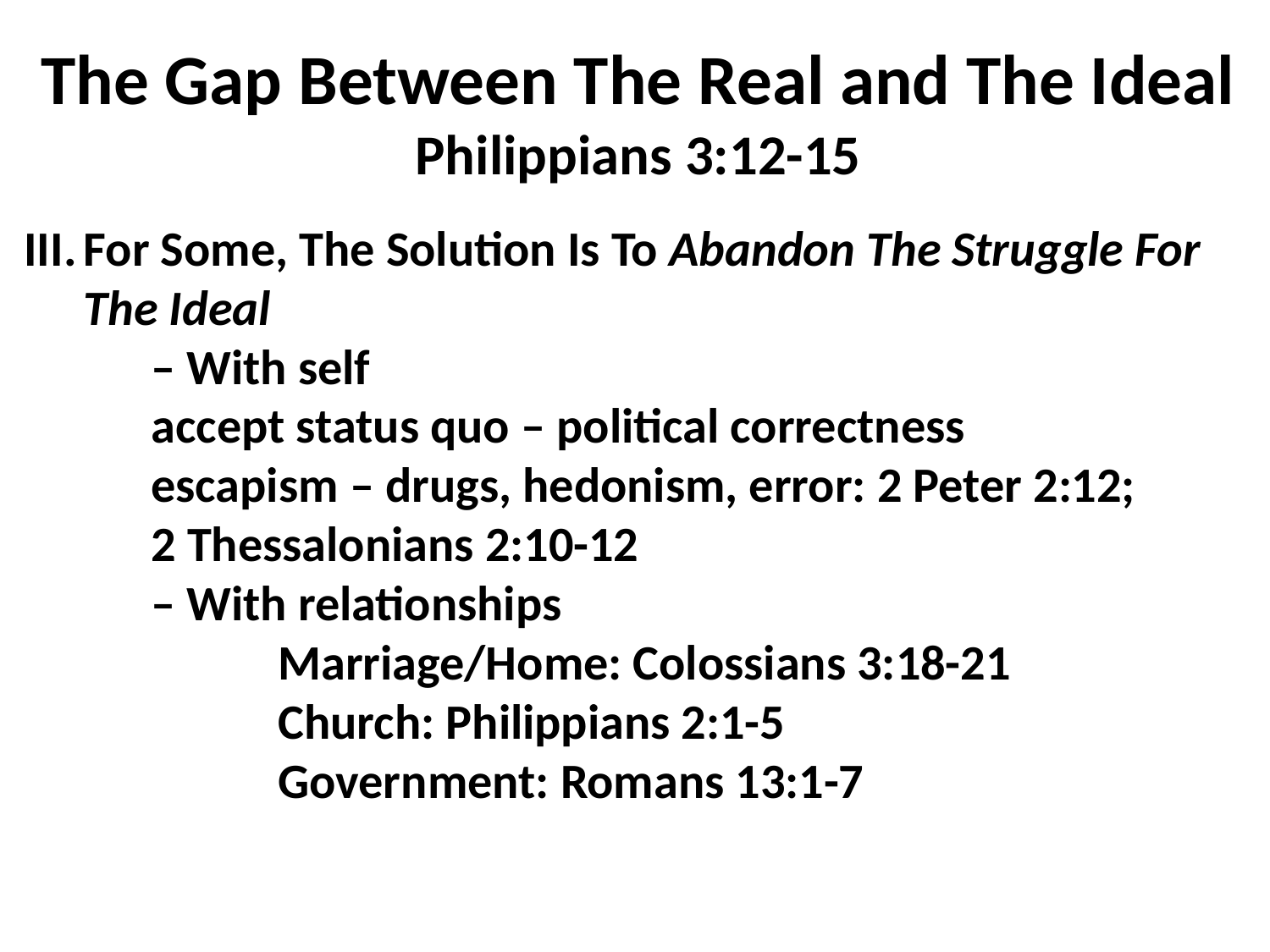

The Gap Between The Real and The Ideal
Philippians 3:12-15
For Some, The Solution Is To Abandon The Struggle For The Ideal
	– With self
accept status quo – political correctness
escapism – drugs, hedonism, error: 2 Peter 2:12;
2 Thessalonians 2:10-12
	– With relationships
		Marriage/Home: Colossians 3:18-21
		Church: Philippians 2:1-5
		Government: Romans 13:1-7